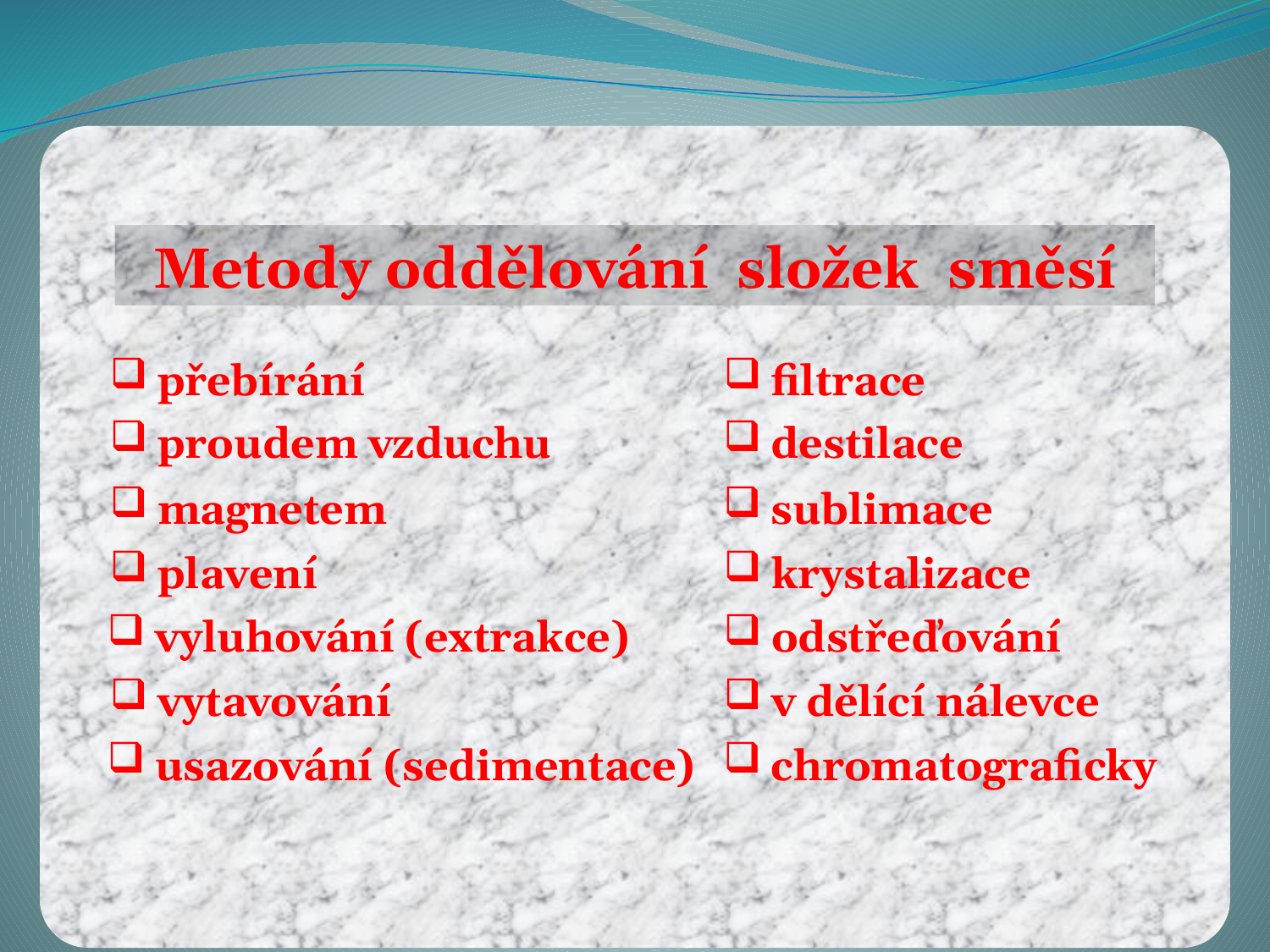

Metody oddělování  složek  směsí
přebírání
filtrace

proudem vzduchu
destilace
magnetem
sublimace
plavení
krystalizace
odstřeďování
vyluhování (extrakce)
v dělící nálevce
vytavování
usazování (sedimentace)
chromatograficky